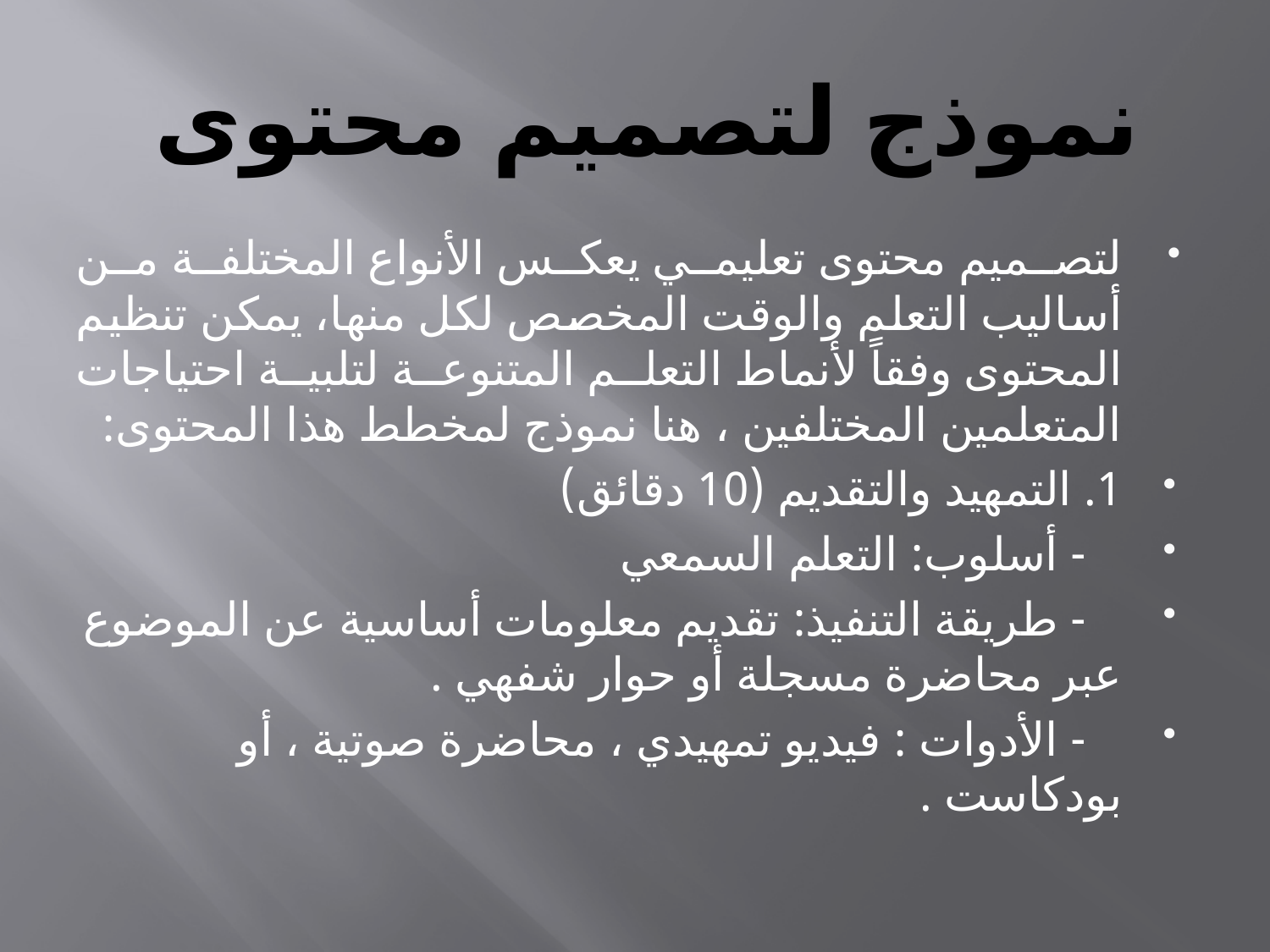

# نموذج لتصميم محتوى
لتصميم محتوى تعليمي يعكس الأنواع المختلفة من أساليب التعلم والوقت المخصص لكل منها، يمكن تنظيم المحتوى وفقاً لأنماط التعلم المتنوعة لتلبية احتياجات المتعلمين المختلفين ، هنا نموذج لمخطط هذا المحتوى:
1. التمهيد والتقديم (10 دقائق)
   - أسلوب: التعلم السمعي
   - طريقة التنفيذ: تقديم معلومات أساسية عن الموضوع عبر محاضرة مسجلة أو حوار شفهي .
   - الأدوات : فيديو تمهيدي ، محاضرة صوتية ، أو بودكاست .